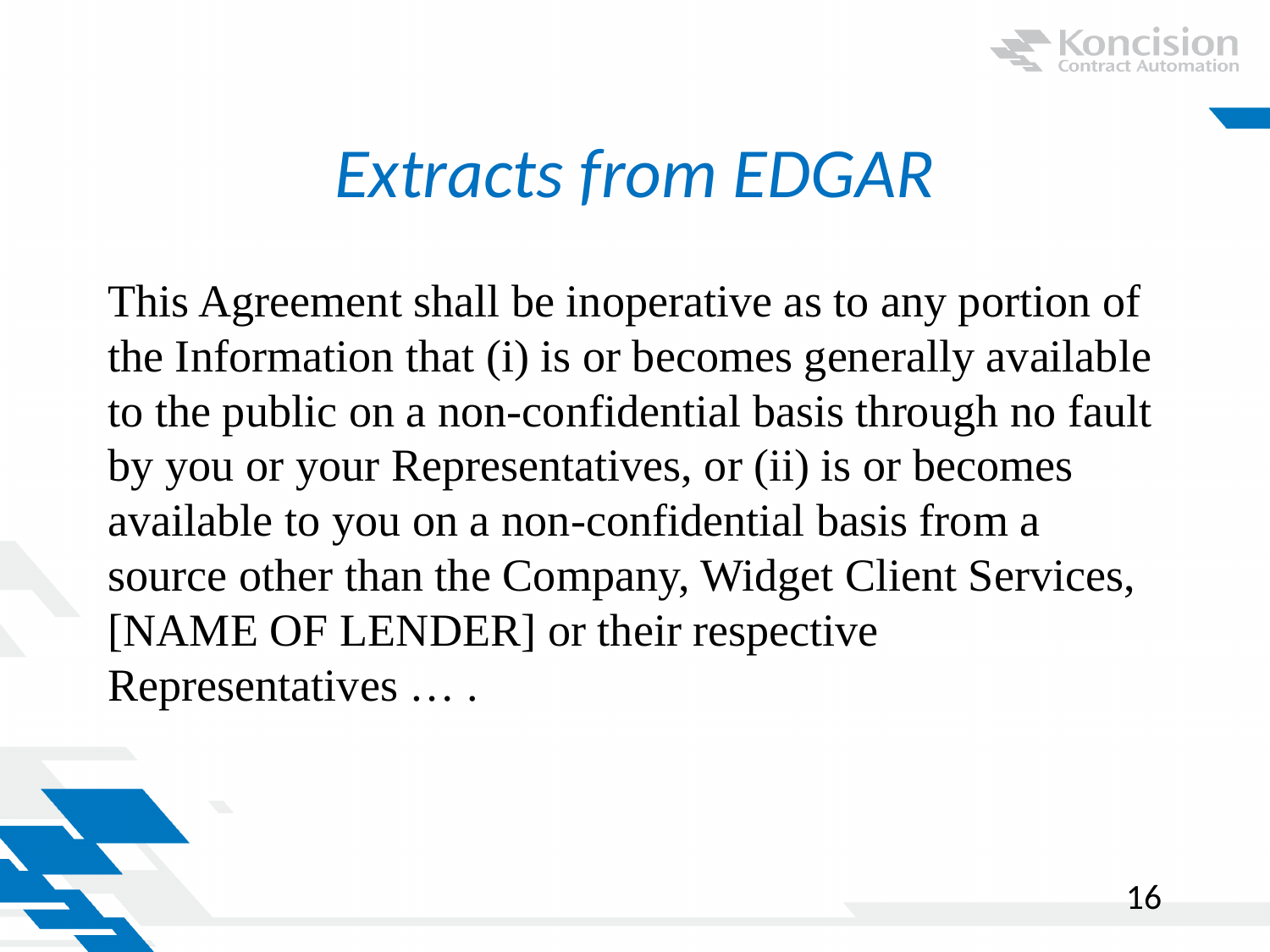

# Extracts from EDGAR
This Agreement shall be inoperative as to any portion of the Information that (i) is or becomes generally available to the public on a non-confidential basis through no fault by you or your Representatives, or (ii) is or becomes available to you on a non-confidential basis from a source other than the Company, Widget Client Services, [NAME OF LENDER] or their respective Representatives … .
16